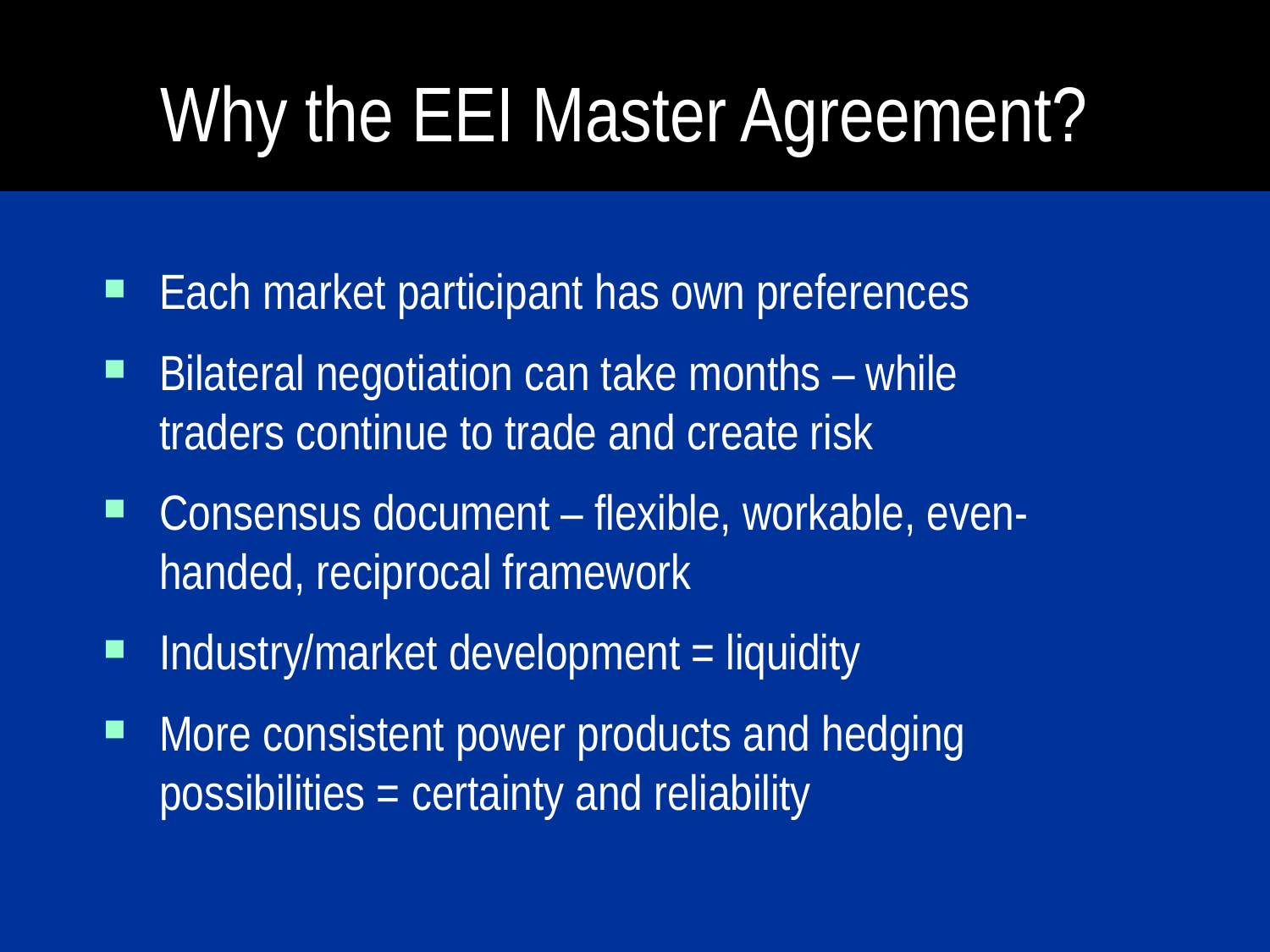

# Why the EEI Master Agreement?
Each market participant has own preferences
Bilateral negotiation can take months – while traders continue to trade and create risk
Consensus document – flexible, workable, even-handed, reciprocal framework
Industry/market development = liquidity
More consistent power products and hedging possibilities = certainty and reliability